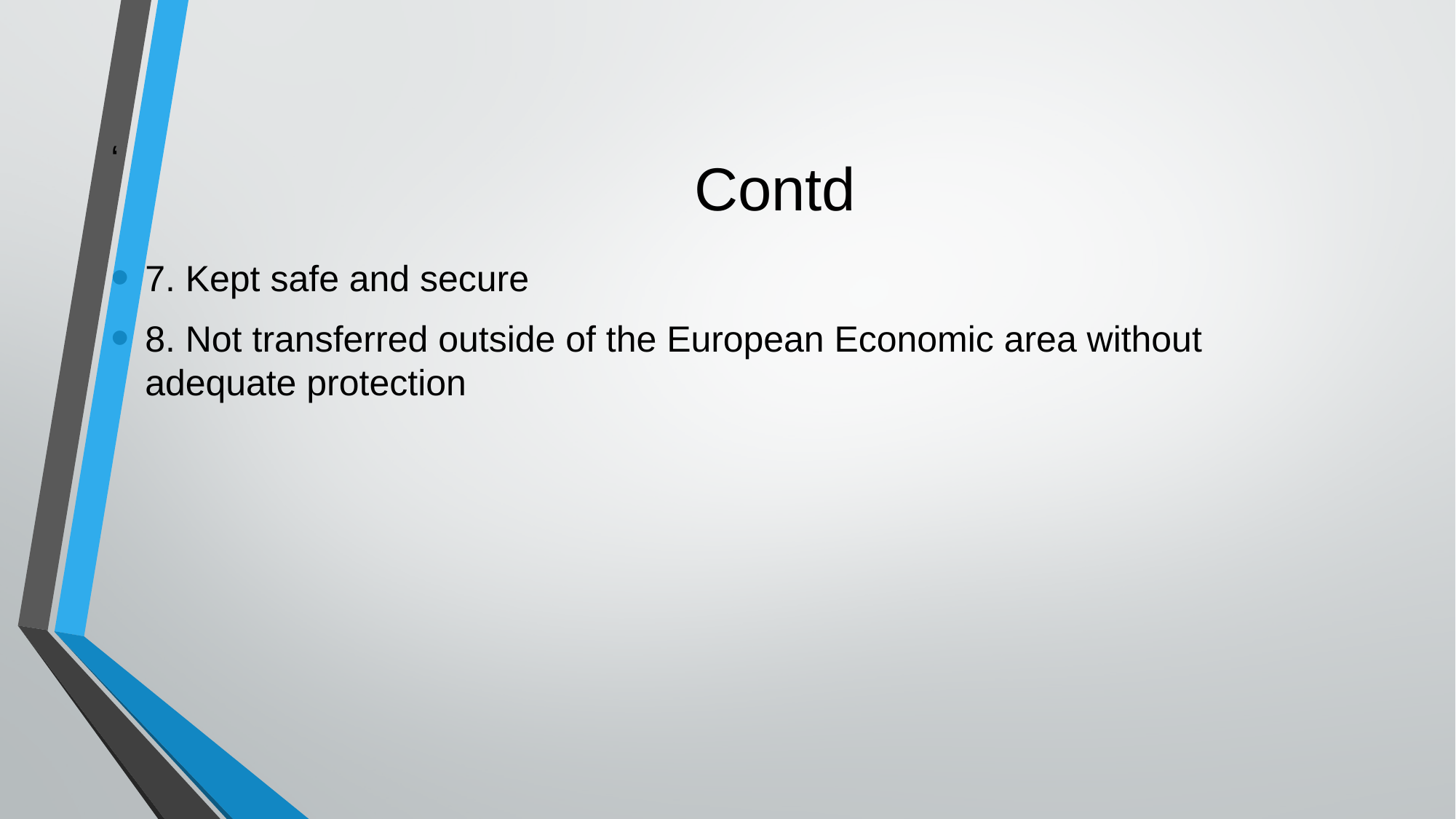

‘

7. Kept safe and secure
8. Not transferred outside of the European Economic area without adequate protection

# Contd